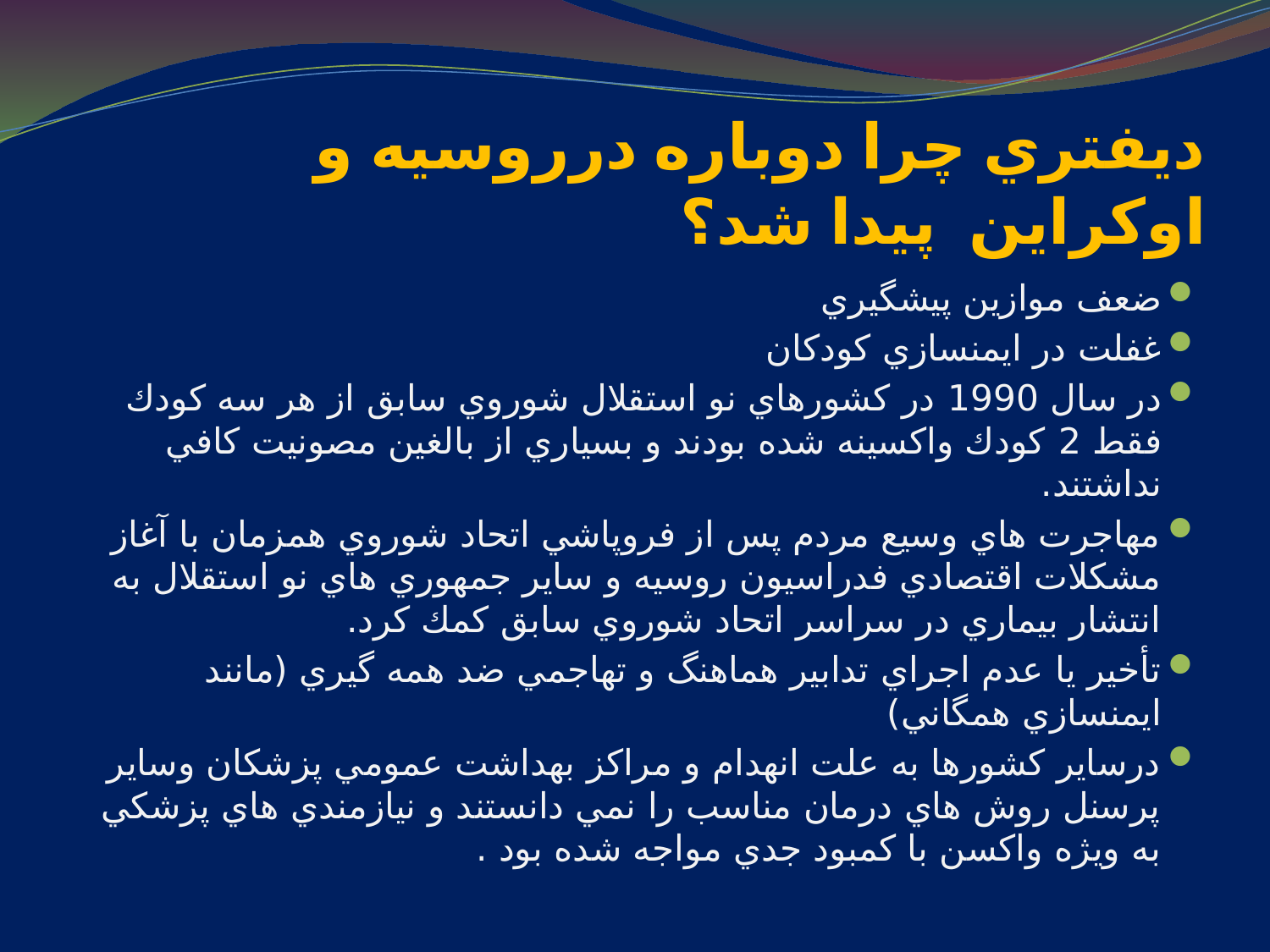

# ديفتري چرا دوباره درروسيه و اوكراين  پيدا شد؟
ضعف موازين پيشگيري
غفلت در ايمنسازي كودكان
در سال 1990 در كشورهاي نو استقلال شوروي سابق از هر سه كودك فقط 2 كودك واكسينه شده بودند و بسياري از بالغين مصونيت كافي نداشتند.
مهاجرت هاي وسيع مردم پس از فروپاشي اتحاد شوروي همزمان با آغاز مشكلات اقتصادي فدراسيون روسيه و ساير جمهوري هاي نو استقلال به انتشار بيماري در سراسر اتحاد شوروي سابق كمك كرد.
تأخير يا عدم اجراي تدابير هماهنگ و تهاجمي ضد همه گيري (مانند ايمنسازي همگاني)
درساير كشورها به علت انهدام و مراكز بهداشت عمومي پزشكان وساير پرسنل روش هاي درمان مناسب را نمي دانستند و نيازمندي هاي پزشكي به ويژه واكسن با كمبود جدي مواجه شده بود .